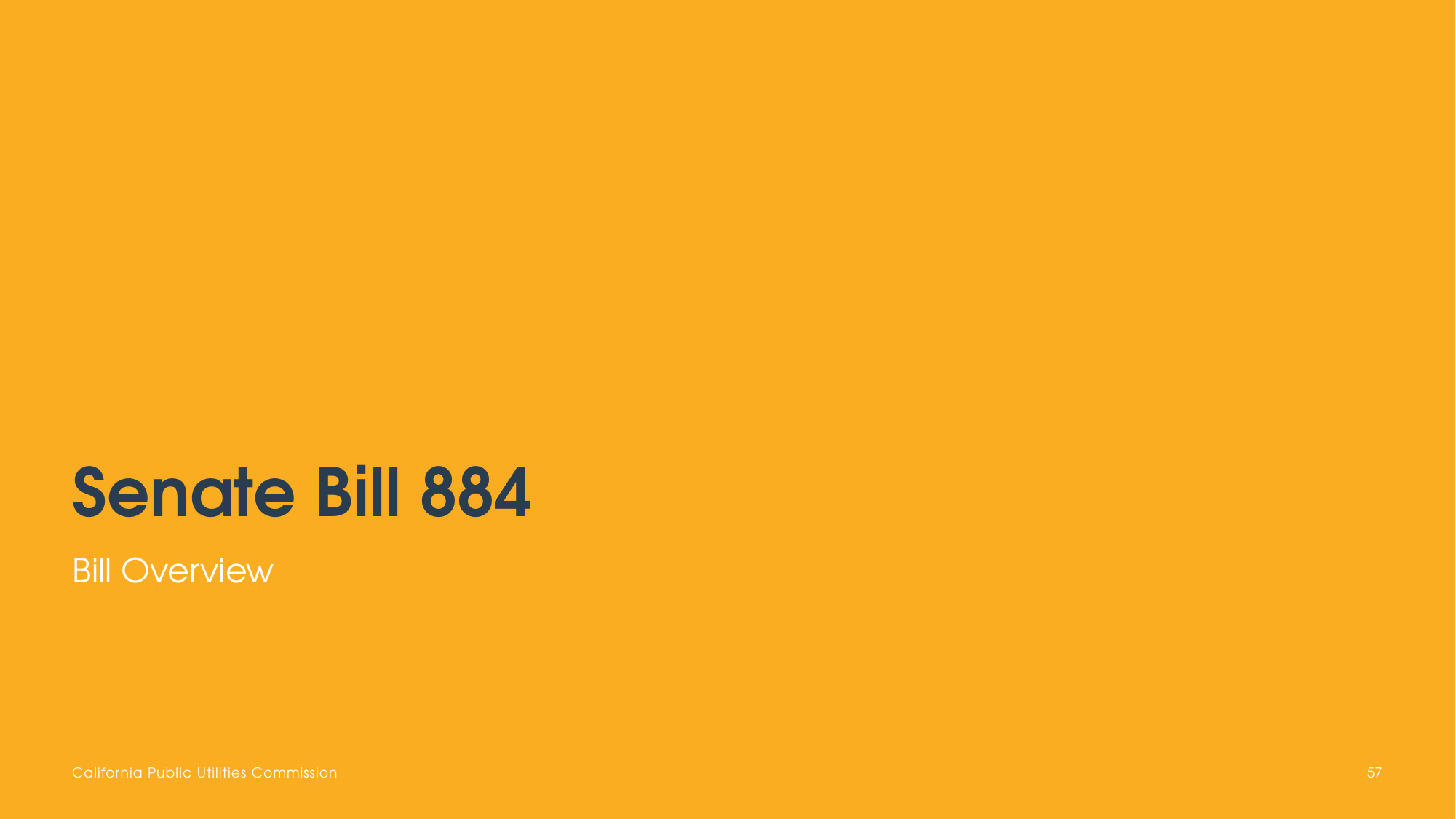

# Senate Bill 884
Bill Overview
57